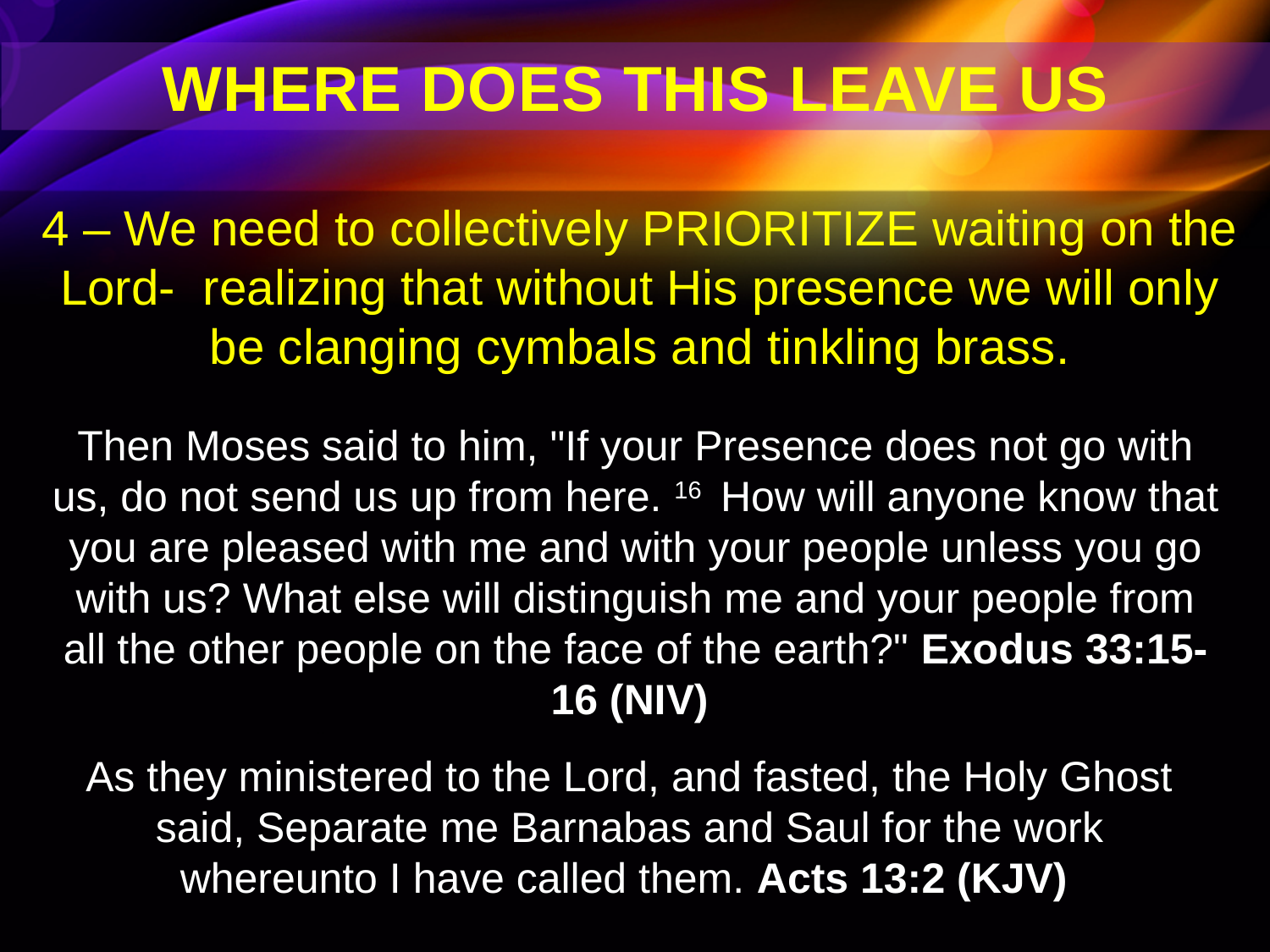

WHERE DOES THIS LEAVE US
4 – We need to collectively PRIORITIZE waiting on the Lord-  realizing that without His presence we will only be clanging cymbals and tinkling brass.
Then Moses said to him, "If your Presence does not go with us, do not send us up from here. 16  How will anyone know that you are pleased with me and with your people unless you go with us? What else will distinguish me and your people from all the other people on the face of the earth?" Exodus 33:15-16 (NIV)
As they ministered to the Lord, and fasted, the Holy Ghost said, Separate me Barnabas and Saul for the work whereunto I have called them. Acts 13:2 (KJV)